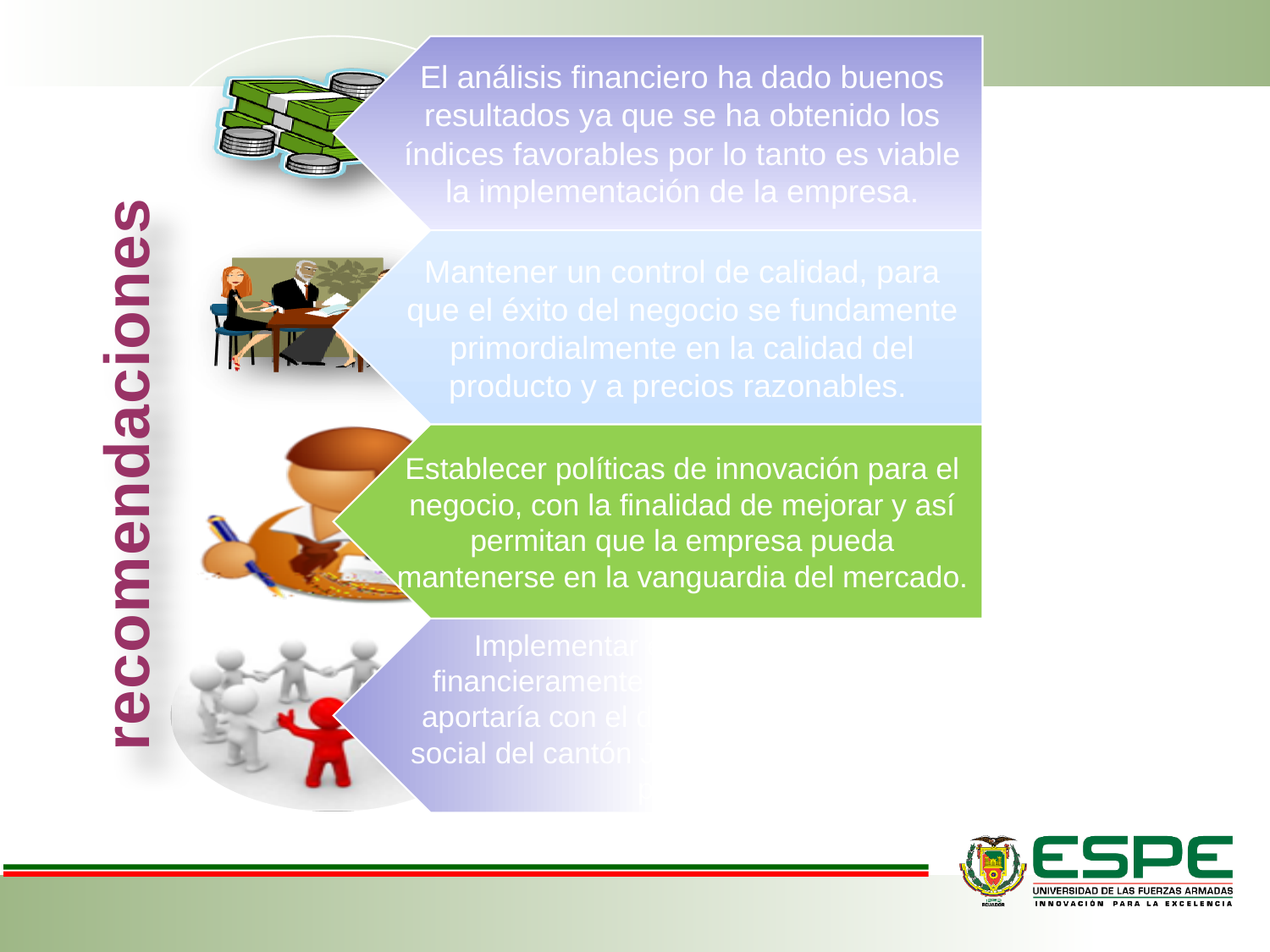

Mantener un control de calidad, para que el éxito del negocio se fundamente primordialmente en la calidad del producto y a precios razonables.
Establecer políticas de innovación para el negocio, con la finalidad de mejorar y así permitan que la empresa pueda mantenerse en la vanguardia del mercado.
Implementar el proyecto ya que financieramente es viable y rentable y aportaría con el desarrollo económico y social del cantón Joya de los Sachas y el país..
El análisis financiero ha dado buenos resultados ya que se ha obtenido los índices favorables por lo tanto es viable la implementación de la empresa.
recomendaciones